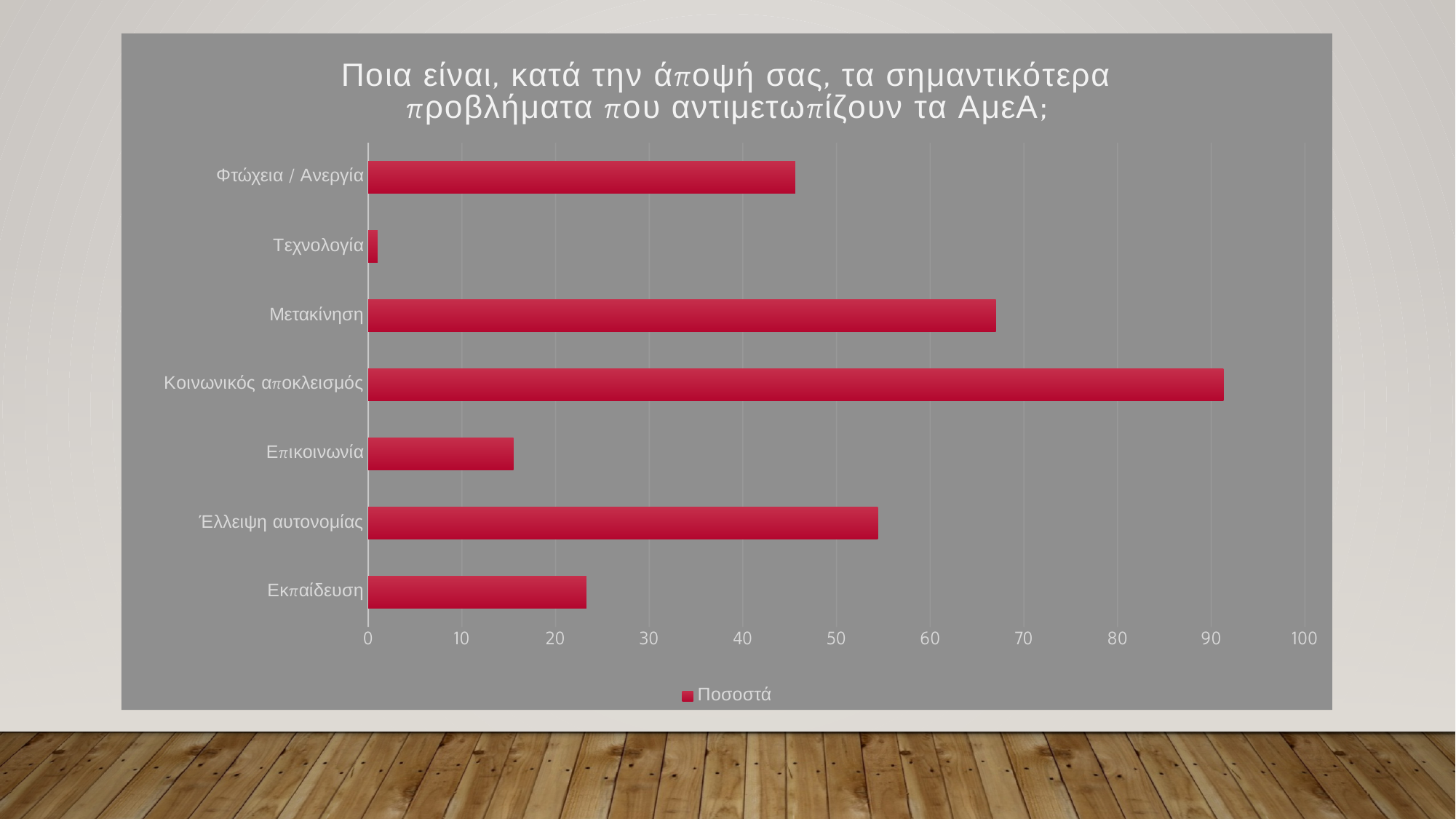

### Chart: Ποια είναι, κατά την άποψή σας, τα σημαντικότερα προβλήματα που αντιμετωπίζουν τα ΑμεΑ;

| Category | Ποσοστά |
|---|---|
| Εκπαίδευση | 23.3 |
| Έλλειψη αυτονομίας | 54.4 |
| Επικοινωνία | 15.5 |
| Κοινωνικός αποκλεισμός | 91.3 |
| Μετακίνηση | 67.0 |
| Τεχνολογία | 1.0 |
| Φτώχεια / Ανεργία | 45.6 |